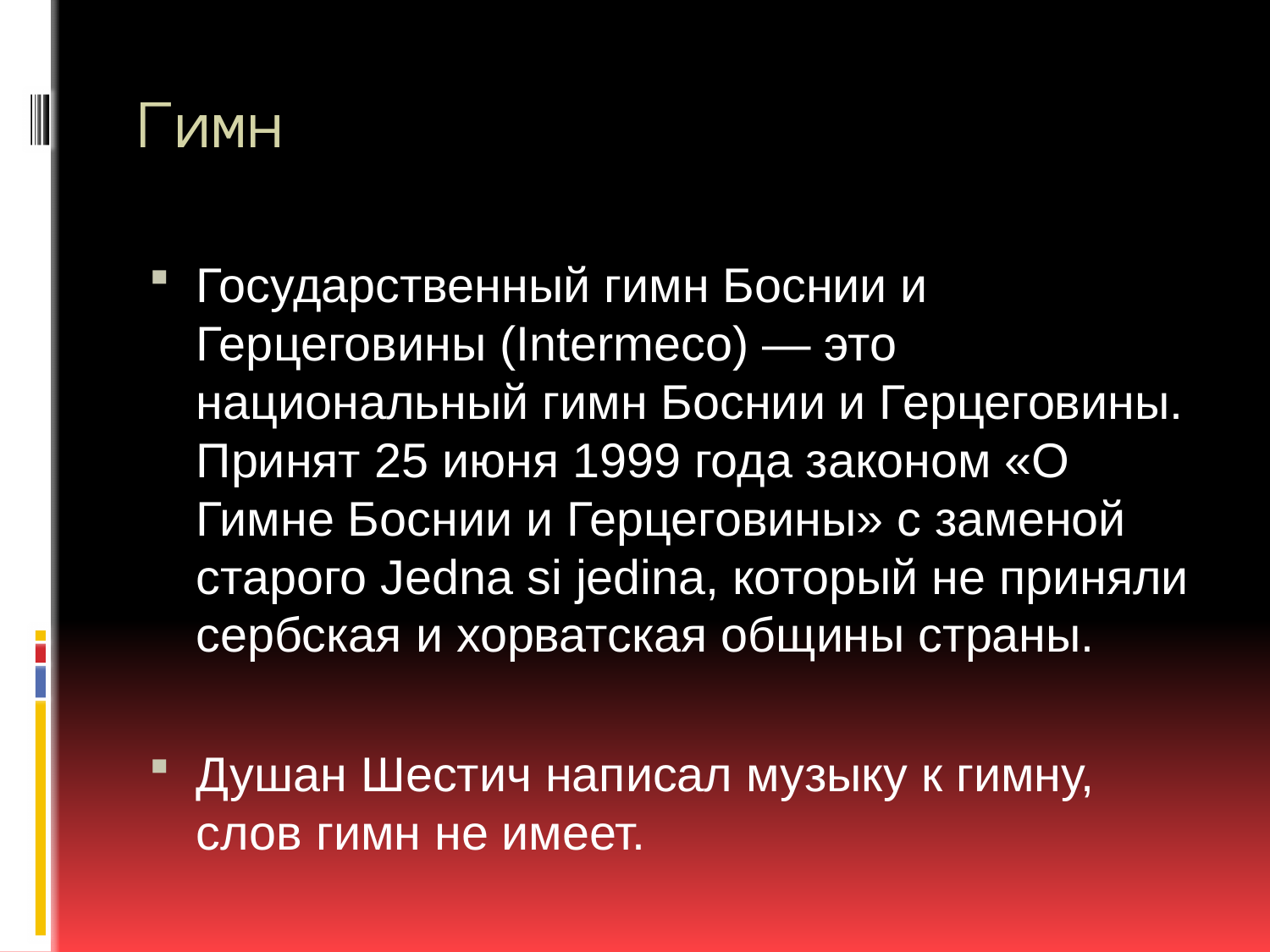

# Гимн
Государственный гимн Боснии и Герцеговины (Intermeco) — это национальный гимн Боснии и Герцеговины. Принят 25 июня 1999 года законом «О Гимне Боснии и Герцеговины» с заменой старого Jedna si jedina, который не приняли сербская и хорватская общины страны.

Душан Шестич написал музыку к гимну, слов гимн не имеет.